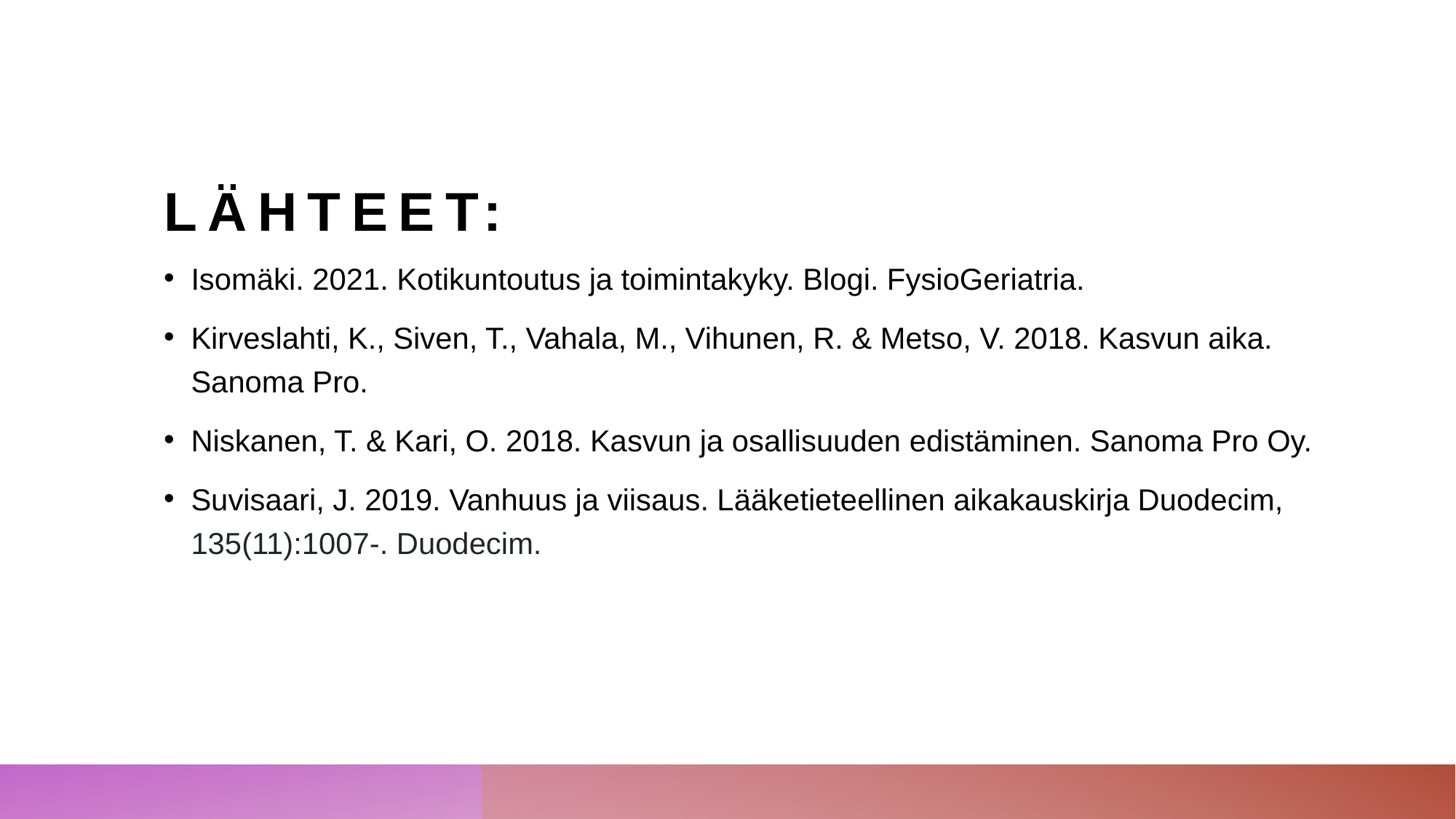

# Lähteet:
Isomäki. 2021. Kotikuntoutus ja toimintakyky. Blogi. FysioGeriatria.
Kirveslahti, K., Siven, T., Vahala, M., Vihunen, R. & Metso, V. 2018. Kasvun aika. Sanoma Pro.
Niskanen, T. & Kari, O. 2018. Kasvun ja osallisuuden edistäminen. Sanoma Pro Oy.
Suvisaari, J. 2019. Vanhuus ja viisaus. Lääketieteellinen aikakauskirja Duodecim, 135(11):1007-. Duodecim.